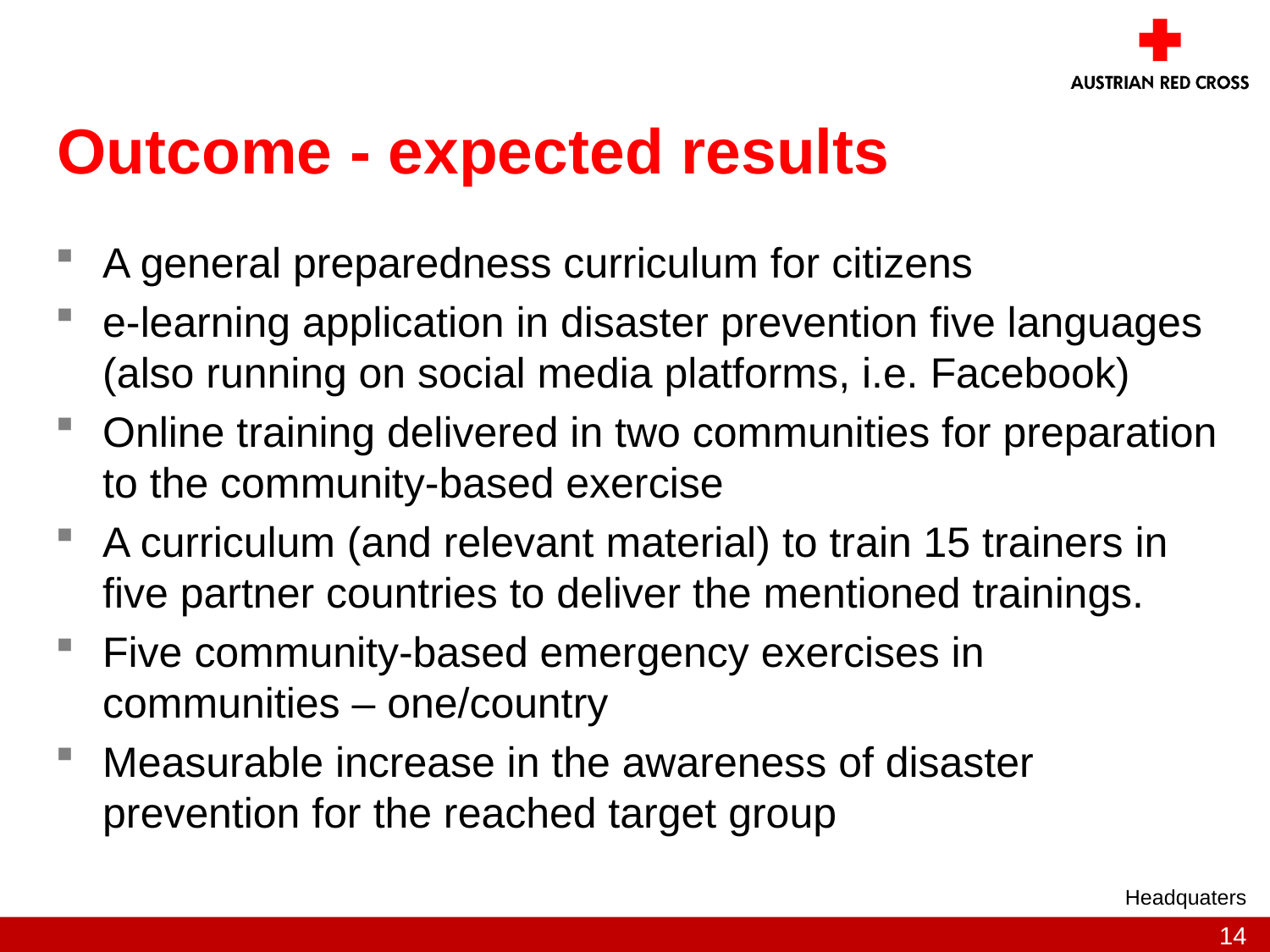

Outcome - expected results
A general preparedness curriculum for citizens
e-learning application in disaster prevention five languages (also running on social media platforms, i.e. Facebook)
Online training delivered in two communities for preparation to the community-based exercise
A curriculum (and relevant material) to train 15 trainers in five partner countries to deliver the mentioned trainings.
Five community-based emergency exercises in communities – one/country
Measurable increase in the awareness of disaster prevention for the reached target group

Headquaters
14